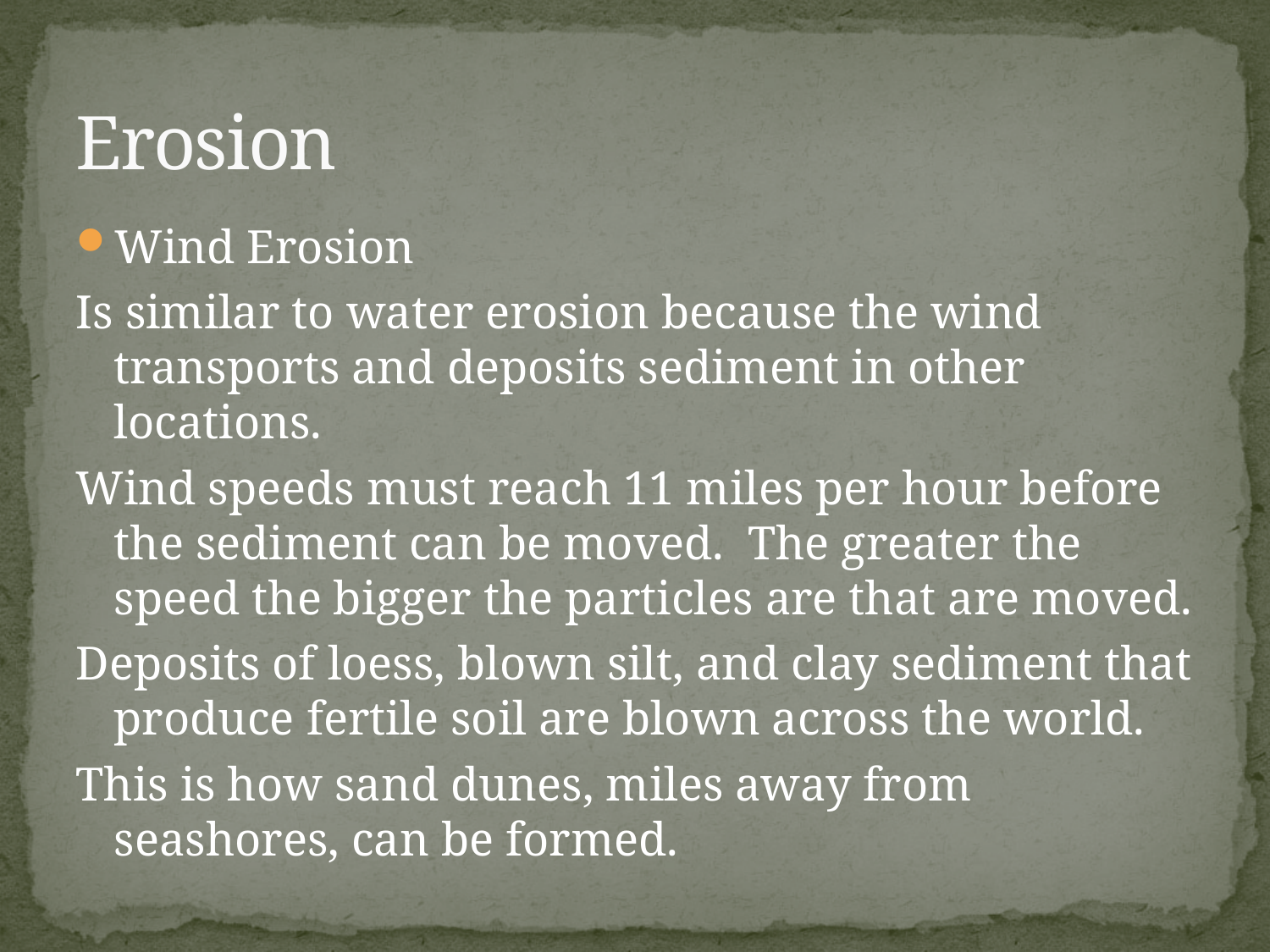

# Erosion
Wind Erosion
Is similar to water erosion because the wind transports and deposits sediment in other locations.
Wind speeds must reach 11 miles per hour before the sediment can be moved.  The greater the speed the bigger the particles are that are moved.
Deposits of loess, blown silt, and clay sediment that produce fertile soil are blown across the world.
This is how sand dunes, miles away from seashores, can be formed.